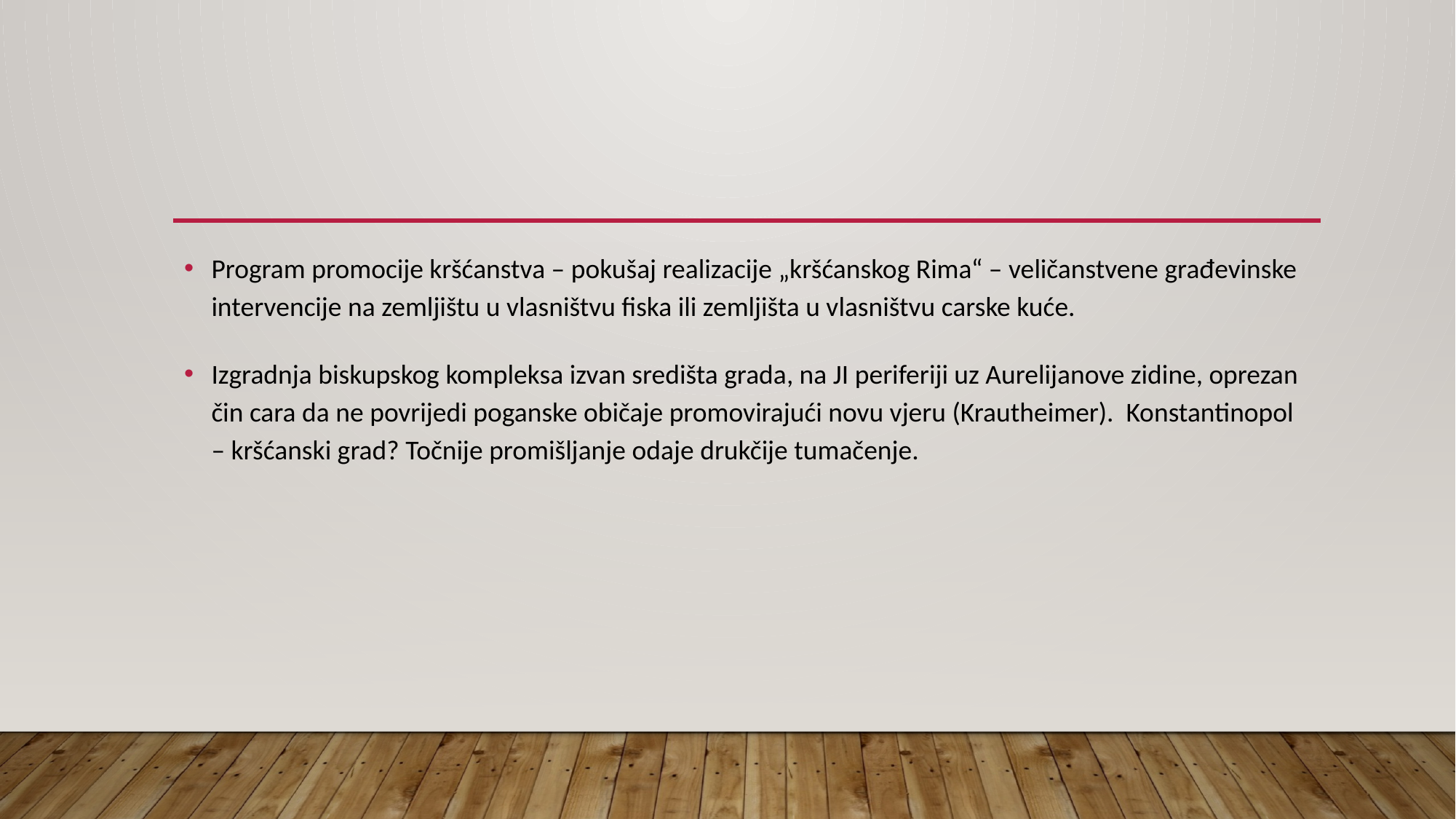

#
Program promocije kršćanstva – pokušaj realizacije „kršćanskog Rima“ – veličanstvene građevinske intervencije na zemljištu u vlasništvu fiska ili zemljišta u vlasništvu carske kuće.
Izgradnja biskupskog kompleksa izvan središta grada, na JI periferiji uz Aurelijanove zidine, oprezan čin cara da ne povrijedi poganske običaje promovirajući novu vjeru (Krautheimer).  Konstantinopol – kršćanski grad? Točnije promišljanje odaje drukčije tumačenje.